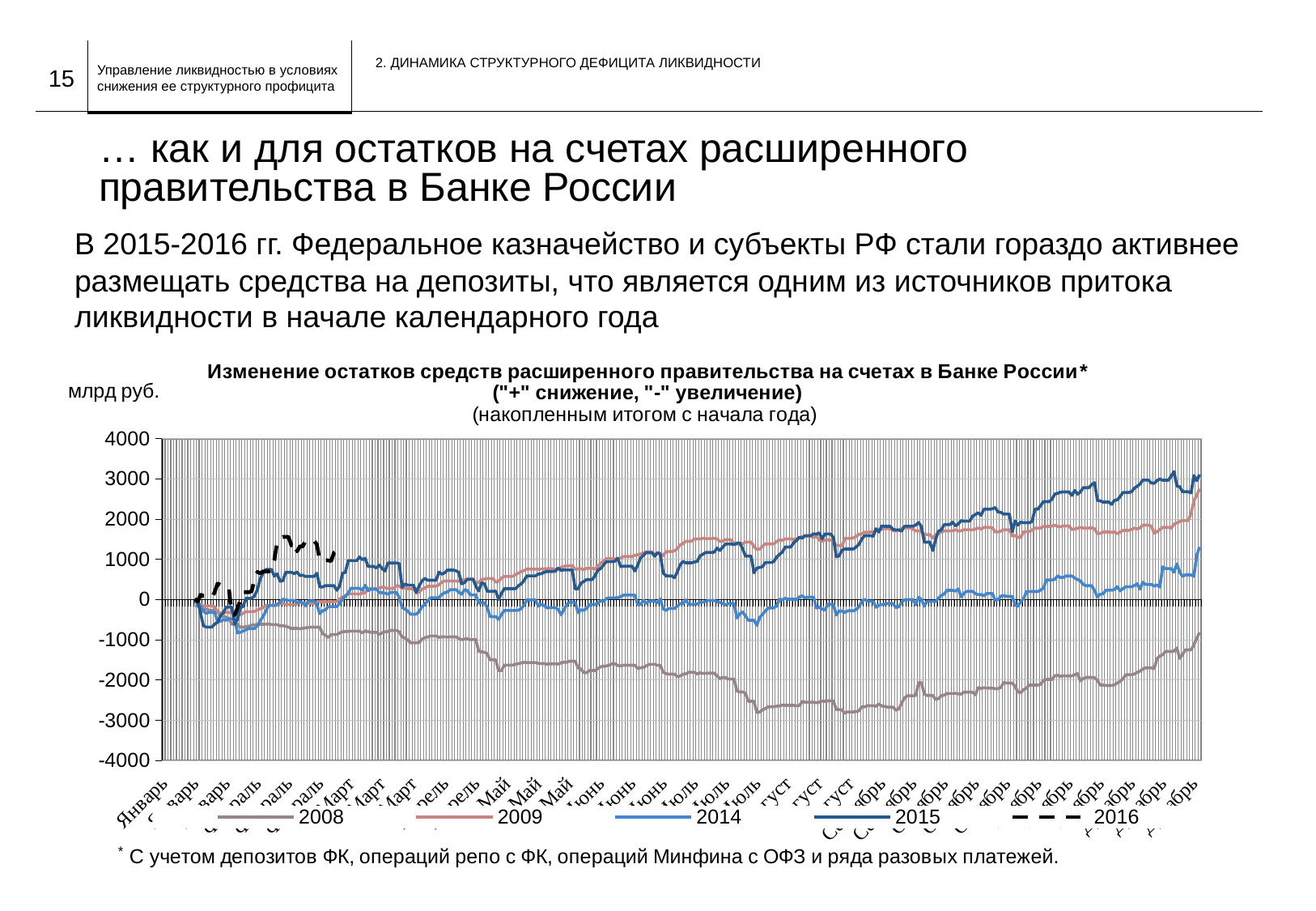

2. ДИНАМИКА СТРУКТУРНОГО ДЕФИЦИТА ЛИКВИДНОСТИ
15
# … как и для остатков на счетах расширенного правительства в Банке России
В 2015-2016 гг. Федеральное казначейство и субъекты РФ стали гораздо активнее размещать средства на депозиты, что является одним из источников притока ликвидности в начале календарного года

### Chart

| Category | 2008 | 2009 | 2014 | 2015 | 2016 |
|---|---|---|---|---|---|
| 40909 | None | None | None | None | None |
| 40910 | None | None | None | None | None |
| 40911 | None | None | None | None | None |
| 40912 | None | None | None | None | None |
| 40913 | None | None | None | None | None |
| 40914 | None | None | None | None | None |
| 40915 | None | None | None | None | None |
| 40916 | None | None | None | None | None |
| 40917 | None | None | None | None | None |
| 40918 | None | None | None | None | None |
| 40919 | None | None | None | None | None |
| 40920 | -161.14000000000001 | -58.36999999999999 | -31.760000000000005 | -40.01000000000002 | 20.99 |
| 40921 | -161.14000000000001 | -82.28999999999999 | -117.99 | -30.04000000000002 | -49.05 |
| 40922 | -204.65 | -116.07999999999998 | -167.70999999999998 | -341.31 | 118.92 |
| 40923 | -234.55 | -159.39 | -289.11 | -651.8900000000001 | 91.97 |
| 40924 | -240.25 | -154.6 | -343.57 | -685.32 | 91.97 |
| 40925 | -259.24 | -154.6 | -315.09 | -685.32 | 91.97 |
| 40926 | -274.18 | -154.6 | -315.09 | -685.32 | 49.7 |
| 40927 | -274.18 | -180.39 | -315.09 | -607.9100000000001 | 191.5 |
| 40928 | -274.18 | -323.32 | -552.8 | -567.08 | 397.99 |
| 40929 | -412.36 | -332.17 | -543.0899999999999 | -400.6700000000001 | 365.63 |
| 40930 | -425.2 | -322.85 | -504.4099999999999 | -331.3500000000001 | 254.01999999999998 |
| 40931 | -435.34999999999997 | -318.18 | -514.92 | -187.33000000000007 | 254.01999999999998 |
| 40932 | -474.96999999999997 | -318.18 | -477.92999999999995 | -187.33000000000007 | 254.01999999999998 |
| 40933 | -612.77 | -318.18 | -477.92999999999995 | -187.33000000000007 | -353.31000000000006 |
| 40934 | -612.77 | -389.47 | -477.92999999999995 | -614.1800000000001 | -387.14000000000004 |
| 40935 | -612.77 | -363.89000000000004 | -829.96 | -498.7900000000001 | -211.17000000000004 |
| 40936 | -693.72 | -384.07000000000005 | -813.99 | -199.7600000000001 | -21.75000000000003 |
| 40937 | -684.83 | -339.46000000000004 | -782.25 | -173.3300000000001 | 183.67 |
| 40938 | -673.7700000000001 | -301.23 | -750.48 | 28.919999999999902 | 183.67 |
| 40939 | -666.3600000000001 | -301.23 | -722.35 | 28.919999999999902 | 183.67 |
| 40940 | -632.5600000000002 | -301.23 | -722.35 | 28.919999999999902 | 207.26999999999998 |
| 40941 | -632.5600000000002 | -291.70000000000005 | -722.35 | 90.06999999999991 | 496.47 |
| 40942 | -632.5600000000002 | -261.79 | -649.46 | 242.30999999999992 | 684.8900000000001 |
| 40943 | -617.8800000000002 | -229.92000000000002 | -523.07 | 512.9599999999999 | 654.2200000000001 |
| 40944 | -617.6100000000002 | -199.36 | -423.33000000000004 | 653.0999999999999 | 697.9700000000001 |
| 40945 | -613.5700000000003 | -140.74 | -288.41 | 746.3199999999999 | 697.9700000000001 |
| 40946 | -606.5700000000003 | -140.74 | -145.13000000000002 | 746.3199999999999 | 697.9700000000001 |
| 40947 | -624.8000000000003 | -140.74 | -145.13000000000002 | 746.3199999999999 | 744.4200000000002 |
| 40948 | -624.8000000000003 | -147.41 | -145.13000000000002 | 582.06 | 978.3800000000002 |
| 40949 | -624.8000000000003 | -137.82999999999998 | -119.18000000000002 | 638.0 | 1437.2600000000002 |
| 40950 | -653.1100000000002 | -99.88999999999999 | -64.73000000000002 | 454.63 | 1509.6200000000001 |
| 40951 | -650.8000000000003 | -88.30999999999999 | 8.969999999999985 | 469.09 | 1555.67 |
| 40952 | -663.6200000000003 | -120.35999999999999 | -7.1900000000000155 | 677.8199999999999 | 1555.67 |
| 40953 | -688.9100000000003 | -120.35999999999999 | -20.230000000000018 | 677.8199999999999 | 1555.67 |
| 40954 | -718.2200000000003 | -120.35999999999999 | -20.230000000000018 | 677.8199999999999 | 1343.65 |
| 40955 | -718.2200000000003 | -126.82 | -20.230000000000018 | 644.4399999999999 | 1422.0800000000002 |
| 40956 | -718.2200000000003 | -106.32 | -77.98000000000002 | 685.03 | 1198.0700000000002 |
| 40957 | -725.6600000000003 | -75.47 | -48.62000000000002 | 597.21 | 1323.7400000000002 |
| 40958 | -715.3300000000003 | -99.58 | -86.11000000000001 | 605.7 | 1321.2500000000002 |
| 40959 | -704.6000000000003 | -91.08 | -155.83 | 574.3900000000001 | 1463.2700000000002 |
| 40960 | -694.1600000000002 | -91.08 | -34.74000000000001 | 574.3900000000001 | 1463.2700000000002 |
| 40961 | -686.0000000000002 | -91.08 | -34.74000000000001 | 574.3900000000001 | 1463.2700000000002 |
| 40962 | -686.0000000000002 | -91.08 | -34.74000000000001 | 574.3900000000001 | 1463.2700000000002 |
| 40963 | -686.0000000000002 | -54.78 | -127.26000000000002 | 652.4700000000001 | 1364.2900000000002 |
| 40964 | -686.0000000000002 | -53.71 | -351.21000000000004 | 316.2500000000001 | 963.3900000000001 |
| 40965 | -852.5400000000002 | -52.21 | -277.08000000000004 | 312.66000000000014 | 972.5400000000001 |
| 40966 | -887.5800000000002 | -54.79 | -255.95000000000005 | 346.3600000000001 | 972.5400000000001 |
| 40967 | -946.5100000000001 | -54.79 | -175.87000000000006 | 346.3600000000001 | 972.5400000000001 |
| 40968 | -870.0600000000001 | -54.79 | -175.87000000000006 | 346.3600000000001 | 959.3000000000001 |
| 40969 | -870.0600000000001 | -54.79 | -175.87000000000006 | 346.3600000000001 | 1165.15 |
| 40970 | -870.0600000000001 | -47.839999999999996 | -175.87000000000006 | 229.81000000000012 | 1206.5500000000002 |
| 40971 | -831.5500000000001 | 14.550000000000004 | -95.94000000000005 | 333.5100000000001 | None |
| 40972 | -802.1700000000001 | 62.260000000000005 | 9.78999999999995 | 651.5300000000001 | None |
| 40973 | -795.4300000000001 | 93.19000000000001 | 80.01999999999995 | 675.46 | None |
| 40974 | -794.1800000000001 | 142.25 | 160.76999999999995 | 966.5600000000001 | None |
| 40975 | -785.33 | 142.25 | 279.52 | 966.5600000000001 | None |
| 40976 | -785.33 | 142.25 | 279.52 | 966.5600000000001 | None |
| 40977 | -785.33 | 142.25 | 279.52 | 966.5600000000001 | None |
| 40978 | -785.33 | 136.1 | 279.52 | 1057.49 | None |
| 40979 | -828.8000000000001 | 155.48 | 231.42 | 991.74 | None |
| 40980 | -782.1700000000001 | 168.86999999999998 | 355.91999999999996 | 1024.64 | None |
| 40981 | -797.7500000000001 | 269.65999999999997 | 220.25999999999996 | 822.1700000000001 | None |
| 40982 | -815.9000000000001 | 269.65999999999997 | 258.90999999999997 | 822.1700000000001 | None |
| 40983 | -815.9000000000001 | 269.65999999999997 | 258.90999999999997 | 822.1700000000001 | None |
| 40984 | -815.9000000000001 | 264.74999999999994 | 258.90999999999997 | 787.0200000000001 | None |
| 40985 | -867.6500000000001 | 292.46999999999997 | 171.30999999999997 | 859.0400000000001 | None |
| 40986 | -826.8800000000001 | 308.28999999999996 | 172.06999999999996 | 768.7500000000001 | None |
| 40987 | -802.4700000000001 | 297.53 | 158.52999999999997 | 708.7800000000001 | None |
| 40988 | -793.8500000000001 | 278.04999999999995 | 136.64999999999998 | 908.2600000000001 | None |
| 40989 | -767.6500000000001 | 278.04999999999995 | 176.96999999999997 | 908.2600000000001 | None |
| 40990 | -767.6500000000001 | 278.04999999999995 | 176.96999999999997 | 908.2600000000001 | None |
| 40991 | -767.6500000000001 | 347.94999999999993 | 176.96999999999997 | 908.6400000000001 | None |
| 40992 | -802.6300000000001 | 335.92999999999995 | 55.52999999999997 | 896.0000000000001 | None |
| 40993 | -932.94 | 279.0799999999999 | -198.75000000000003 | 304.4200000000001 | None |
| 40994 | -953.87 | 287.3299999999999 | -234.29000000000002 | 388.24000000000007 | None |
| 40995 | -1005.75 | 269.5799999999999 | -288.33000000000004 | 358.81000000000006 | None |
| 40996 | -1077.03 | 269.5799999999999 | -363.48 | 358.81000000000006 | None |
| 40997 | -1077.03 | 269.5799999999999 | -363.48 | 358.81000000000006 | None |
| 40998 | -1077.03 | 163.75999999999993 | -363.48 | 177.26000000000005 | None |
| 40999 | -1070.82 | 186.09999999999994 | -297.46000000000004 | 336.44000000000005 | None |
| 41000 | -985.5699999999999 | 257.99999999999994 | -180.73000000000005 | 462.2300000000001 | None |
| 41001 | -948.1899999999999 | 285.30999999999995 | -118.41000000000004 | 528.3600000000001 | None |
| 41002 | -933.5799999999999 | 330.91999999999996 | -30.100000000000037 | 479.5100000000001 | None |
| 41003 | -905.78 | 330.91999999999996 | 42.47999999999996 | 479.5100000000001 | None |
| 41004 | -905.78 | 330.91999999999996 | 42.47999999999996 | 479.5100000000001 | None |
| 41005 | -905.78 | 334.86999999999995 | 42.47999999999996 | 482.8700000000001 | None |
| 41006 | -941.1999999999999 | 366.04999999999995 | 47.65999999999997 | 682.9800000000001 | None |
| 41007 | -926.16 | 434.56999999999994 | 128.51999999999998 | 631.6500000000001 | None |
| 41008 | -929.5799999999999 | 463.88999999999993 | 168.82999999999998 | 666.6500000000001 | None |
| 41009 | -933.4799999999999 | 459.42999999999995 | 190.01 | 733.8600000000001 | None |
| 41010 | -928.93 | 459.42999999999995 | 246.89999999999998 | 733.8600000000001 | None |
| 41011 | -928.93 | 459.42999999999995 | 246.89999999999998 | 733.8600000000001 | None |
| 41012 | -928.93 | 459.65 | 246.89999999999998 | 714.4700000000001 | None |
| 41013 | -971.3 | 453.28999999999996 | 181.07999999999998 | 675.1300000000001 | None |
| 41014 | -998.0999999999999 | 487.09999999999997 | 132.77999999999997 | 389.49000000000007 | None |
| 41015 | -981.4899999999999 | 492.53 | 246.22999999999996 | 421.0300000000001 | None |
| 41016 | -977.56 | 512.3199999999999 | 223.07999999999996 | 504.2900000000001 | None |
| 41017 | -994.81 | 512.3199999999999 | 116.81999999999996 | 504.2900000000001 | None |
| 41018 | -994.81 | 512.3199999999999 | 116.81999999999996 | 504.2900000000001 | None |
| 41019 | -994.81 | 405.5899999999999 | 116.81999999999996 | 330.4100000000001 | None |
| 41020 | -1289.24 | 425.7799999999999 | -92.68000000000004 | 212.7700000000001 | None |
| 41021 | -1300.4 | 498.31999999999994 | -72.78000000000003 | 413.9100000000001 | None |
| 41022 | -1308.47 | 506.78999999999996 | -79.36000000000003 | 397.61000000000007 | None |
| 41023 | -1347.02 | 524.75 | -200.71000000000004 | 204.97000000000006 | None |
| 41024 | -1500.1599999999999 | 524.75 | -425.34000000000003 | 204.97000000000006 | None |
| 41025 | -1500.1599999999999 | 524.75 | -425.34000000000003 | 204.97000000000006 | None |
| 41026 | -1500.1599999999999 | 434.75 | -425.34000000000003 | 209.89000000000007 | None |
| 41027 | -1769.4299999999998 | 453.38 | -491.23 | 1.7500000000000853 | None |
| 41028 | -1770.61 | 531.43 | -373.38 | 150.76000000000008 | None |
| 41029 | -1629.9899999999998 | 574.65 | -271.71 | 269.9100000000001 | None |
| 41030 | -1629.9899999999998 | 574.65 | -271.71 | 269.9100000000001 | None |
| 41031 | -1629.9899999999998 | 574.65 | -271.71 | 269.9100000000001 | None |
| 41032 | -1629.9899999999998 | 574.65 | -271.71 | 269.9100000000001 | None |
| 41033 | -1608.2299999999998 | 624.85 | -271.71 | 269.9100000000001 | None |
| 41034 | -1593.8099999999997 | 657.98 | -262.78 | 344.4000000000001 | None |
| 41035 | -1574.9399999999998 | 698.01 | -221.29999999999995 | 391.06000000000006 | None |
| 41036 | -1562.37 | 720.5 | -134.22999999999996 | 475.86000000000007 | None |
| 41037 | -1566.4799999999998 | 758.9 | -7.629999999999967 | 590.34 | None |
| 41038 | -1566.4799999999998 | 758.9 | -7.629999999999967 | 590.34 | None |
| 41039 | -1566.4799999999998 | 758.9 | -7.629999999999967 | 590.34 | None |
| 41040 | -1566.4799999999998 | 758.9 | -7.629999999999967 | 590.34 | None |
| 41041 | -1587.8199999999997 | 754.22 | -164.30999999999997 | 632.5600000000001 | None |
| 41042 | -1591.4399999999996 | 759.89 | -122.91999999999997 | 640.7600000000001 | None |
| 41043 | -1589.8299999999997 | 760.66 | -142.75999999999996 | 676.5500000000001 | None |
| 41044 | -1607.5099999999998 | 767.16 | -208.03999999999996 | 696.5500000000001 | None |
| 41045 | -1599.0299999999997 | 767.16 | -200.22999999999996 | 696.5500000000001 | None |
| 41046 | -1599.0299999999997 | 767.16 | -200.22999999999996 | 696.5500000000001 | None |
| 41047 | -1599.0299999999997 | 752.25 | -200.22999999999996 | 707.24 | None |
| 41048 | -1602.0499999999997 | 754.88 | -247.11999999999995 | 781.12 | None |
| 41049 | -1573.9799999999998 | 796.28 | -377.0899999999999 | 726.71 | None |
| 41050 | -1557.7199999999998 | 827.01 | -256.8299999999999 | 737.22 | None |
| 41051 | -1557.6599999999999 | 836.78 | -117.56999999999994 | 734.49 | None |
| 41052 | -1533.07 | 836.78 | -68.51999999999994 | 734.49 | None |
| 41053 | -1533.07 | 836.78 | -68.51999999999994 | 734.49 | None |
| 41054 | -1533.07 | 750.29 | -68.51999999999994 | 261.3 | None |
| 41055 | -1695.86 | 763.5899999999999 | -326.7699999999999 | 269.71000000000004 | None |
| 41056 | -1727.6999999999998 | 765.4899999999999 | -258.5199999999999 | 403.84000000000003 | None |
| 41057 | -1813.1799999999998 | 742.7799999999999 | -266.86999999999995 | 449.87 | None |
| 41058 | -1821.2499999999998 | 776.9999999999999 | -222.61999999999995 | 494.96000000000004 | None |
| 41059 | -1763.7199999999998 | 776.9999999999999 | -122.66999999999996 | 494.96000000000004 | None |
| 41060 | -1763.7199999999998 | 776.9999999999999 | -122.66999999999996 | 494.96000000000004 | None |
| 41061 | -1763.7199999999998 | 760.7999999999998 | -122.66999999999996 | 597.27 | None |
| 41062 | -1714.9599999999998 | 822.2999999999998 | -90.11999999999995 | 733.94 | None |
| 41063 | -1668.9199999999998 | 912.9699999999998 | -27.489999999999952 | 772.5300000000001 | None |
| 41064 | -1659.2599999999998 | 956.8999999999999 | -46.039999999999964 | 862.0200000000001 | None |
| 41065 | -1651.5999999999997 | 1016.6299999999999 | 27.210000000000036 | 941.6300000000001 | None |
| 41066 | -1631.6799999999996 | 1016.6299999999999 | 41.25000000000004 | 941.6300000000001 | None |
| 41067 | -1598.0799999999997 | 1016.6299999999999 | 41.25000000000004 | 941.6300000000001 | None |
| 41068 | -1598.0799999999997 | 1009.8499999999999 | 41.25000000000004 | 954.2400000000001 | None |
| 41069 | -1638.2099999999996 | 1019.2699999999999 | 48.65000000000004 | 1025.2400000000002 | None |
| 41070 | -1650.3499999999997 | 1031.7499999999998 | 72.09000000000003 | 817.4400000000003 | None |
| 41071 | -1632.6099999999997 | 1069.4399999999998 | 111.27000000000004 | 831.3500000000003 | None |
| 41072 | -1632.6099999999997 | 1069.4399999999998 | 111.27000000000004 | 831.3500000000003 | None |
| 41073 | -1632.6099999999997 | 1069.4399999999998 | 111.27000000000004 | 831.3500000000003 | None |
| 41074 | -1632.6099999999997 | 1069.4399999999998 | 111.27000000000004 | 831.3500000000003 | None |
| 41075 | -1632.6099999999997 | 1097.1699999999998 | 111.27000000000004 | 710.1200000000002 | None |
| 41076 | -1715.7499999999998 | 1111.4999999999998 | -118.30999999999995 | 851.0200000000002 | None |
| 41077 | -1697.7399999999998 | 1130.3299999999997 | -120.37999999999994 | 1031.4600000000003 | None |
| 41078 | -1683.0099999999998 | 1157.3099999999997 | -19.999999999999943 | 1097.9100000000003 | None |
| 41079 | -1650.7899999999997 | 1187.8799999999997 | -99.18999999999994 | 1166.7900000000004 | None |
| 41080 | -1610.1099999999997 | 1187.8799999999997 | -39.069999999999936 | 1166.7900000000004 | None |
| 41081 | -1610.1099999999997 | 1187.8799999999997 | -39.069999999999936 | 1166.7900000000004 | None |
| 41082 | -1610.1099999999997 | 1128.2399999999996 | -39.069999999999936 | 1075.6900000000005 | None |
| 41083 | -1636.2099999999996 | 1167.2699999999995 | -84.08999999999993 | 1160.1300000000006 | None |
| 41084 | -1632.8899999999996 | 1149.6699999999996 | 13.920000000000087 | 1128.9200000000005 | None |
| 41085 | -1804.7499999999995 | 1088.0999999999997 | -229.69999999999993 | 663.5800000000005 | None |
| 41086 | -1841.9799999999996 | 1194.2799999999997 | -272.42999999999995 | 587.9500000000005 | None |
| 41087 | -1852.8299999999995 | 1194.2799999999997 | -220.42999999999995 | 587.9500000000005 | None |
| 41088 | -1852.8299999999995 | 1194.2799999999997 | -220.42999999999995 | 587.9500000000005 | None |
| 41089 | -1852.8299999999995 | 1211.6699999999998 | -220.42999999999995 | 541.3600000000005 | None |
| 41090 | -1918.9899999999996 | 1265.9999999999998 | -161.36999999999995 | 689.5800000000005 | None |
| 41091 | -1899.0999999999995 | 1358.3199999999997 | -96.95999999999995 | 866.8300000000005 | None |
| 41092 | -1856.8599999999994 | 1392.4899999999998 | -98.08999999999995 | 947.5300000000004 | None |
| 41093 | -1846.8799999999994 | 1449.2399999999998 | -7.759999999999948 | 912.9000000000004 | None |
| 41094 | -1808.7299999999993 | 1449.2399999999998 | -118.42999999999994 | 912.9000000000004 | None |
| 41095 | -1808.7299999999993 | 1449.2399999999998 | -118.42999999999994 | 912.9000000000004 | None |
| 41096 | -1808.7299999999993 | 1508.7699999999998 | -118.42999999999994 | 933.7800000000004 | None |
| 41097 | -1850.2199999999993 | 1508.7499999999998 | -108.41999999999993 | 947.4200000000004 | None |
| 41098 | -1819.4099999999994 | 1507.5699999999997 | -63.29999999999993 | 1084.4800000000005 | None |
| 41099 | -1836.5099999999993 | 1521.7599999999998 | -64.17999999999994 | 1126.3800000000006 | None |
| 41100 | -1832.6399999999994 | 1514.9199999999998 | -49.079999999999934 | 1171.6300000000006 | None |
| 41101 | -1828.3099999999995 | 1514.9199999999998 | -21.519999999999936 | 1171.6300000000006 | None |
| 41102 | -1828.3099999999995 | 1514.9199999999998 | -21.519999999999936 | 1171.6300000000006 | None |
| 41103 | -1828.3099999999995 | 1523.1 | -21.519999999999936 | 1178.5300000000007 | None |
| 41104 | -1898.0099999999995 | 1508.54 | -54.83999999999993 | 1279.4700000000007 | None |
| 41105 | -1965.1299999999997 | 1441.52 | -71.70999999999992 | 1220.1400000000008 | None |
| 41106 | -1936.1699999999996 | 1456.83 | -96.19999999999993 | 1308.2300000000007 | None |
| 41107 | -1939.5799999999997 | 1485.87 | -135.54999999999993 | 1378.6900000000007 | None |
| 41108 | -1976.6899999999996 | 1485.87 | -97.70999999999992 | 1378.6900000000007 | None |
| 41109 | -1976.6899999999996 | 1485.87 | -97.70999999999992 | 1378.6900000000007 | None |
| 41110 | -1976.6899999999996 | 1374.4599999999998 | -97.70999999999992 | 1366.3400000000008 | None |
| 41111 | -2273.8899999999994 | 1378.5499999999997 | -459.46999999999997 | 1400.1800000000007 | None |
| 41112 | -2296.2599999999993 | 1396.6099999999997 | -357.46 | 1406.1500000000008 | None |
| 41113 | -2295.5099999999993 | 1389.1099999999997 | -306.71 | 1263.000000000001 | None |
| 41114 | -2325.3299999999995 | 1430.5799999999997 | -410.16999999999996 | 1079.510000000001 | None |
| 41115 | -2529.9799999999996 | 1430.5799999999997 | -515.2099999999999 | 1079.510000000001 | None |
| 41116 | -2529.9799999999996 | 1430.5799999999997 | -515.2099999999999 | 1079.510000000001 | None |
| 41117 | -2529.9799999999996 | 1316.2699999999998 | -515.2099999999999 | 666.5700000000008 | None |
| 41118 | -2806.6399999999994 | 1243.1499999999996 | -639.67 | 779.9100000000009 | None |
| 41119 | -2795.7699999999995 | 1253.8899999999996 | -446.35999999999996 | 800.4100000000009 | None |
| 41120 | -2740.1699999999996 | 1324.2999999999997 | -365.99999999999994 | 815.8800000000009 | None |
| 41121 | -2709.95 | 1381.3599999999997 | -288.7199999999999 | 920.7600000000009 | None |
| 41122 | -2665.79 | 1381.3599999999997 | -207.32999999999993 | 920.7600000000009 | None |
| 41123 | -2665.79 | 1381.3599999999997 | -207.32999999999993 | 920.7600000000009 | None |
| 41124 | -2665.79 | 1383.7499999999998 | -207.32999999999993 | 944.1800000000009 | None |
| 41125 | -2649.97 | 1445.6999999999998 | -158.62999999999994 | 1056.730000000001 | None |
| 41126 | -2645.8599999999997 | 1476.7999999999997 | 9.720000000000056 | 1122.910000000001 | None |
| 41127 | -2622.99 | 1475.8599999999997 | -6.589999999999954 | 1180.350000000001 | None |
| 41128 | -2628.7099999999996 | 1508.5599999999997 | 30.880000000000045 | 1305.5000000000011 | None |
| 41129 | -2629.2999999999997 | 1508.5599999999997 | 8.020000000000046 | 1305.5000000000011 | None |
| 41130 | -2629.2999999999997 | 1508.5599999999997 | 8.020000000000046 | 1305.5000000000011 | None |
| 41131 | -2629.2999999999997 | 1494.8799999999997 | 8.020000000000046 | 1412.8900000000012 | None |
| 41132 | -2640.8999999999996 | 1506.2999999999997 | 4.230000000000047 | 1469.3300000000013 | None |
| 41133 | -2637.8399999999997 | 1533.1999999999998 | 64.62000000000005 | 1551.7000000000012 | None |
| 41134 | -2534.9999999999995 | 1562.6799999999998 | 92.13000000000005 | 1524.1200000000013 | None |
| 41135 | -2551.2999999999997 | 1576.57 | 37.46000000000005 | 1588.2500000000014 | None |
| 41136 | -2553.9599999999996 | 1576.57 | 61.330000000000055 | 1588.2500000000014 | None |
| 41137 | -2553.9599999999996 | 1576.57 | 61.330000000000055 | 1588.2500000000014 | None |
| 41138 | -2553.9599999999996 | 1544.1899999999998 | 61.330000000000055 | 1633.6100000000013 | None |
| 41139 | -2563.5499999999997 | 1569.35 | -209.76999999999998 | 1627.1800000000012 | None |
| 41140 | -2550.8799999999997 | 1480.77 | -186.10999999999999 | 1657.1200000000013 | None |
| 41141 | -2525.6099999999997 | 1451.48 | -236.57 | 1507.8400000000013 | None |
| 41142 | -2527.95 | 1478.4 | -262.51 | 1630.2900000000013 | None |
| 41143 | -2520.29 | 1478.4 | -118.23000000000002 | 1630.2900000000013 | None |
| 41144 | -2520.29 | 1478.4 | -118.23000000000002 | 1630.2900000000013 | None |
| 41145 | -2520.29 | 1458.27 | -118.23000000000002 | 1544.0700000000013 | None |
| 41146 | -2734.5299999999997 | 1345.1 | -387.14 | 1065.0700000000013 | None |
| 41147 | -2735.24 | 1344.84 | -279.89 | 1082.5900000000013 | None |
| 41148 | -2743.6099999999997 | 1329.07 | -289.51 | 1227.8400000000013 | None |
| 41149 | -2824.47 | 1519.79 | -318.73 | 1257.0900000000013 | None |
| 41150 | -2791.7999999999997 | 1519.79 | -279.83000000000004 | 1257.0900000000013 | None |
| 41151 | -2791.7999999999997 | 1519.79 | -279.83000000000004 | 1257.0900000000013 | None |
| 41152 | -2791.7999999999997 | 1533.85 | -279.83000000000004 | 1255.4000000000012 | None |
| 41153 | -2784.8399999999997 | 1570.08 | -245.80000000000004 | 1307.8000000000013 | None |
| 41154 | -2762.99 | 1623.29 | -177.51000000000005 | 1373.2800000000013 | None |
| 41155 | -2668.5899999999997 | 1630.26 | -49.00000000000006 | 1505.2500000000014 | None |
| 41156 | -2666.2499999999995 | 1675.78 | 6.179999999999943 | 1587.9000000000015 | None |
| 41157 | -2638.3699999999994 | 1675.78 | -42.43000000000006 | 1587.9000000000015 | None |
| 41158 | -2638.3699999999994 | 1675.78 | -42.43000000000006 | 1587.9000000000015 | None |
| 41159 | -2638.3699999999994 | 1682.74 | -42.43000000000006 | 1571.1000000000015 | None |
| 41160 | -2652.1599999999994 | 1702.6 | -191.99000000000007 | 1759.8100000000015 | None |
| 41161 | -2595.6699999999996 | 1734.4499999999998 | -144.43000000000006 | 1678.7600000000016 | None |
| 41162 | -2647.3499999999995 | 1745.4499999999998 | -121.72000000000007 | 1829.9600000000016 | None |
| 41163 | -2654.1799999999994 | 1763.35 | -116.60000000000007 | 1820.3800000000017 | None |
| 41164 | -2674.3899999999994 | 1763.35 | -98.43000000000006 | 1820.3800000000017 | None |
| 41165 | -2674.3899999999994 | 1763.35 | -98.43000000000006 | 1820.3800000000017 | None |
| 41166 | -2674.3899999999994 | 1712.35 | -98.43000000000006 | 1742.5300000000018 | None |
| 41167 | -2750.109999999999 | 1704.49 | -198.97000000000008 | 1732.1400000000017 | None |
| 41168 | -2718.669999999999 | 1726.04 | -177.2100000000001 | 1732.3300000000017 | None |
| 41169 | -2581.769999999999 | 1769.54 | -73.20000000000009 | 1698.4700000000018 | None |
| 41170 | -2447.499999999999 | 1784.69 | -11.470000000000084 | 1821.0300000000018 | None |
| 41171 | -2393.2799999999993 | 1784.69 | -0.16000000000008185 | 1821.0300000000018 | None |
| 41172 | -2393.2799999999993 | 1784.69 | -0.16000000000008185 | 1821.0300000000018 | None |
| 41173 | -2393.2799999999993 | 1754.0 | -0.16000000000008185 | 1824.0700000000018 | None |
| 41174 | -2384.9099999999994 | 1704.09 | -130.17000000000007 | 1852.2600000000018 | None |
| 41175 | -2066.3399999999992 | 1707.1799999999998 | 58.30999999999992 | 1914.8200000000018 | None |
| 41176 | -2066.3199999999993 | 1687.2399999999998 | 1.8599999999999142 | 1814.4200000000017 | None |
| 41177 | -2351.459999999999 | 1613.2499999999998 | -161.74000000000007 | 1426.4600000000016 | None |
| 41178 | -2384.519999999999 | 1613.2499999999998 | -44.710000000000065 | 1426.4600000000016 | None |
| 41179 | -2384.519999999999 | 1613.2499999999998 | -44.710000000000065 | 1426.4600000000016 | None |
| 41180 | -2384.519999999999 | 1529.2499999999998 | -44.710000000000065 | 1217.0700000000015 | None |
| 41181 | -2480.999999999999 | 1610.0299999999997 | -49.430000000000064 | 1493.3900000000015 | None |
| 41182 | -2462.0699999999993 | 1654.9299999999998 | 36.259999999999934 | 1702.0300000000016 | None |
| 41183 | -2388.629999999999 | 1676.6899999999998 | 103.14999999999993 | 1729.0200000000016 | None |
| 41184 | -2377.6399999999994 | 1706.4099999999999 | 137.61999999999995 | 1861.8800000000015 | None |
| 41185 | -2335.4699999999993 | 1706.4099999999999 | 228.17999999999995 | 1861.8800000000015 | None |
| 41186 | -2335.4699999999993 | 1706.4099999999999 | 228.17999999999995 | 1861.8800000000015 | None |
| 41187 | -2335.4699999999993 | 1707.2299999999998 | 228.17999999999995 | 1923.8100000000015 | None |
| 41188 | -2332.379999999999 | 1735.0799999999997 | 210.79999999999995 | 1829.7900000000016 | None |
| 41189 | -2344.859999999999 | 1702.2799999999997 | 263.86999999999995 | 1881.4600000000016 | None |
| 41190 | -2351.129999999999 | 1708.3699999999997 | 66.39999999999995 | 1960.1300000000017 | None |
| 41191 | -2301.3899999999994 | 1735.0199999999998 | 157.81999999999994 | 1947.5900000000017 | None |
| 41192 | -2302.629999999999 | 1735.0199999999998 | 205.25999999999993 | 1947.5900000000017 | None |
| 41193 | -2302.629999999999 | 1735.0199999999998 | 205.25999999999993 | 1947.5900000000017 | None |
| 41194 | -2302.629999999999 | 1731.2299999999998 | 205.25999999999993 | 2070.690000000002 | None |
| 41195 | -2368.439999999999 | 1751.62 | 147.03999999999994 | 2112.950000000002 | None |
| 41196 | -2186.399999999999 | 1780.1 | 122.29999999999994 | 2156.130000000002 | None |
| 41197 | -2211.6799999999994 | 1751.8 | 124.88999999999993 | 2093.270000000002 | None |
| 41198 | -2191.3499999999995 | 1795.12 | 93.71999999999994 | 2245.2000000000016 | None |
| 41199 | -2199.9999999999995 | 1795.12 | 151.14999999999995 | 2245.2000000000016 | None |
| 41200 | -2199.9999999999995 | 1795.12 | 151.14999999999995 | 2245.2000000000016 | None |
| 41201 | -2199.9999999999995 | 1780.85 | 151.14999999999995 | 2256.3200000000015 | None |
| 41202 | -2216.3099999999995 | 1684.9699999999998 | -24.270000000000067 | 2285.3600000000015 | None |
| 41203 | -2214.0099999999993 | 1681.5299999999997 | 0.5099999999999305 | 2175.4300000000017 | None |
| 41204 | -2180.8199999999993 | 1703.6699999999998 | 85.17999999999994 | 2165.3400000000015 | None |
| 41205 | -2061.8499999999995 | 1734.1499999999999 | 96.59999999999994 | 2123.0300000000016 | None |
| 41206 | -2074.7299999999996 | 1734.1499999999999 | 81.90999999999993 | 2123.0300000000016 | None |
| 41207 | -2074.7299999999996 | 1734.1499999999999 | 81.90999999999993 | 2123.0300000000016 | None |
| 41208 | -2074.7299999999996 | 1580.56 | 81.90999999999993 | 1687.1800000000017 | None |
| 41209 | -2163.0899999999997 | 1590.6799999999998 | -135.1300000000001 | 1951.9200000000017 | None |
| 41210 | -2297.64 | 1549.2999999999997 | -164.0200000000001 | 1849.0900000000017 | None |
| 41211 | -2314.0099999999998 | 1540.0799999999997 | -49.76000000000009 | 1923.7700000000018 | None |
| 41212 | -2238.7099999999996 | 1685.6899999999996 | 20.569999999999908 | 1909.3000000000018 | None |
| 41213 | -2202.0599999999995 | 1685.6899999999996 | 200.29999999999993 | 1909.3000000000018 | None |
| 41214 | -2126.9599999999996 | 1685.6899999999996 | 200.29999999999993 | 1909.3000000000018 | None |
| 41215 | -2126.9599999999996 | 1729.2099999999996 | 200.29999999999993 | 1941.4000000000017 | None |
| 41216 | -2126.9599999999996 | 1775.7499999999995 | 200.29999999999993 | 2245.3900000000017 | None |
| 41217 | -2126.9599999999996 | 1775.7499999999995 | 200.29999999999993 | 2245.3900000000017 | None |
| 41218 | -2107.5899999999997 | 1779.8999999999996 | 236.64999999999992 | 2336.000000000002 | None |
| 41219 | -2008.8199999999997 | 1818.3999999999996 | 282.5399999999999 | 2432.500000000002 | None |
| 41220 | -1986.3999999999996 | 1818.3999999999996 | 484.8699999999999 | 2432.500000000002 | None |
| 41221 | -1986.3999999999996 | 1818.3999999999996 | 484.8699999999999 | 2432.500000000002 | None |
| 41222 | -1986.3999999999996 | 1827.6299999999997 | 484.8699999999999 | 2494.6800000000017 | None |
| 41223 | -1892.7699999999995 | 1846.1299999999997 | 502.6099999999999 | 2620.5600000000018 | None |
| 41224 | -1884.9499999999996 | 1818.9699999999996 | 590.0099999999999 | 2641.0800000000017 | None |
| 41225 | -1906.1899999999996 | 1806.4899999999996 | 548.0299999999999 | 2668.770000000002 | None |
| 41226 | -1895.9699999999996 | 1831.0299999999995 | 552.3299999999998 | 2673.030000000002 | None |
| 41227 | -1898.6099999999997 | 1831.0299999999995 | 585.8699999999998 | 2673.030000000002 | None |
| 41228 | -1898.6099999999997 | 1831.0299999999995 | 585.8699999999998 | 2673.030000000002 | None |
| 41229 | -1898.6099999999997 | 1740.2899999999995 | 585.8699999999998 | 2589.130000000002 | None |
| 41230 | -1870.7899999999997 | 1752.6699999999996 | 537.0199999999998 | 2711.3300000000017 | None |
| 41231 | -1840.6999999999998 | 1771.4899999999996 | 496.7499999999998 | 2618.650000000002 | None |
| 41232 | -2024.3399999999997 | 1793.2199999999996 | 463.3099999999998 | 2673.610000000002 | None |
| 41233 | -1962.8699999999997 | 1777.6999999999996 | 376.53999999999974 | 2780.100000000002 | None |
| 41234 | -1936.4699999999996 | 1777.6999999999996 | 343.70999999999975 | 2780.100000000002 | None |
| 41235 | -1936.4699999999996 | 1777.6999999999996 | 343.70999999999975 | 2780.100000000002 | None |
| 41236 | -1936.4699999999996 | 1781.2899999999995 | 343.70999999999975 | 2857.740000000002 | None |
| 41237 | -1945.3299999999995 | 1760.5899999999995 | 222.12999999999977 | 2903.960000000002 | None |
| 41238 | -2005.8299999999995 | 1637.3599999999994 | 64.61999999999978 | 2464.5600000000018 | None |
| 41239 | -2128.2899999999995 | 1642.1099999999994 | 132.15999999999977 | 2453.210000000002 | None |
| 41240 | -2124.0899999999997 | 1678.8599999999994 | 143.06999999999977 | 2420.800000000002 | None |
| 41241 | -2136.8599999999997 | 1678.8599999999994 | 231.95999999999975 | 2420.800000000002 | None |
| 41242 | -2136.8599999999997 | 1678.8599999999994 | 231.95999999999975 | 2420.800000000002 | None |
| 41243 | -2136.8599999999997 | 1672.6699999999994 | 231.95999999999975 | 2366.030000000002 | None |
| 41244 | -2120.7099999999996 | 1679.9399999999994 | 249.46999999999974 | 2463.650000000002 | None |
| 41245 | -2076.7599999999998 | 1639.0099999999993 | 318.85999999999973 | 2477.0800000000017 | None |
| 41246 | -2031.9899999999998 | 1677.8699999999992 | 215.99999999999974 | 2558.2400000000016 | None |
| 41247 | -1972.8899999999999 | 1719.0099999999993 | 271.35999999999973 | 2660.9900000000016 | None |
| 41248 | -1868.7399999999998 | 1719.0099999999993 | 317.9999999999997 | 2660.9900000000016 | None |
| 41249 | -1868.7399999999998 | 1719.0099999999993 | 317.9999999999997 | 2660.9900000000016 | None |
| 41250 | -1868.7399999999998 | 1739.5499999999993 | 317.9999999999997 | 2678.2000000000016 | None |
| 41251 | -1851.5499999999997 | 1775.1299999999992 | 348.8799999999997 | 2768.2000000000016 | None |
| 41252 | -1811.9399999999998 | 1758.0899999999992 | 392.0899999999997 | 2813.2800000000016 | None |
| 41253 | -1780.58 | 1779.7599999999993 | 259.67999999999967 | 2872.0500000000015 | None |
| 41254 | -1728.11 | 1849.2699999999993 | 429.73999999999967 | 2967.8600000000015 | None |
| 41255 | -1698.12 | 1849.2699999999993 | 375.68999999999966 | 2967.8600000000015 | None |
| 41256 | -1698.12 | 1849.2699999999993 | 375.68999999999966 | 2967.8600000000015 | None |
| 41257 | -1698.12 | 1824.4199999999994 | 375.68999999999966 | 2897.7600000000016 | None |
| 41258 | -1717.4199999999998 | 1646.4399999999994 | 335.3599999999997 | 2889.5600000000018 | None |
| 41259 | -1468.4999999999998 | 1687.7399999999993 | 363.43999999999966 | 2956.3900000000017 | None |
| 41260 | -1407.9099999999999 | 1740.7999999999993 | 311.98999999999967 | 2997.250000000002 | None |
| 41261 | -1371.0199999999998 | 1795.5199999999993 | 813.4999999999997 | 2966.1200000000017 | None |
| 41262 | -1290.6699999999998 | 1795.5199999999993 | 769.3999999999996 | 2966.1200000000017 | None |
| 41263 | -1290.6699999999998 | 1795.5199999999993 | 769.3999999999996 | 2966.1200000000017 | None |
| 41264 | -1290.6699999999998 | 1776.3599999999992 | 769.3999999999996 | 3070.3500000000017 | None |
| 41265 | -1280.5199999999998 | 1873.0299999999993 | 681.2999999999996 | 3179.940000000002 | None |
| 41266 | -1206.1099999999997 | 1904.6599999999994 | 888.4399999999996 | 2822.050000000002 | None |
| 41267 | -1462.4699999999998 | 1937.8999999999994 | 682.8899999999996 | 2803.060000000002 | None |
| 41268 | -1365.8399999999997 | 1963.0999999999995 | 576.0499999999996 | 2678.640000000002 | None |
| 41269 | -1248.9799999999998 | 1963.0999999999995 | 612.5399999999996 | 2678.640000000002 | None |
| 41270 | -1248.9799999999998 | 1963.0999999999995 | 612.5399999999996 | 2678.640000000002 | None |
| 41271 | -1248.9799999999998 | 2141.7599999999993 | 612.5399999999996 | 2651.700000000002 | None |
| 41272 | -1132.9199999999998 | 2456.1199999999994 | 579.1399999999996 | 3080.220000000002 | None |
| 41273 | -961.7399999999998 | 2590.8199999999993 | 1097.6099999999997 | 2954.350000000002 | None |
| 41274 | -816.7799999999997 | 2756.789999999999 | 1306.9899999999998 | 3105.2700000000023 | None |